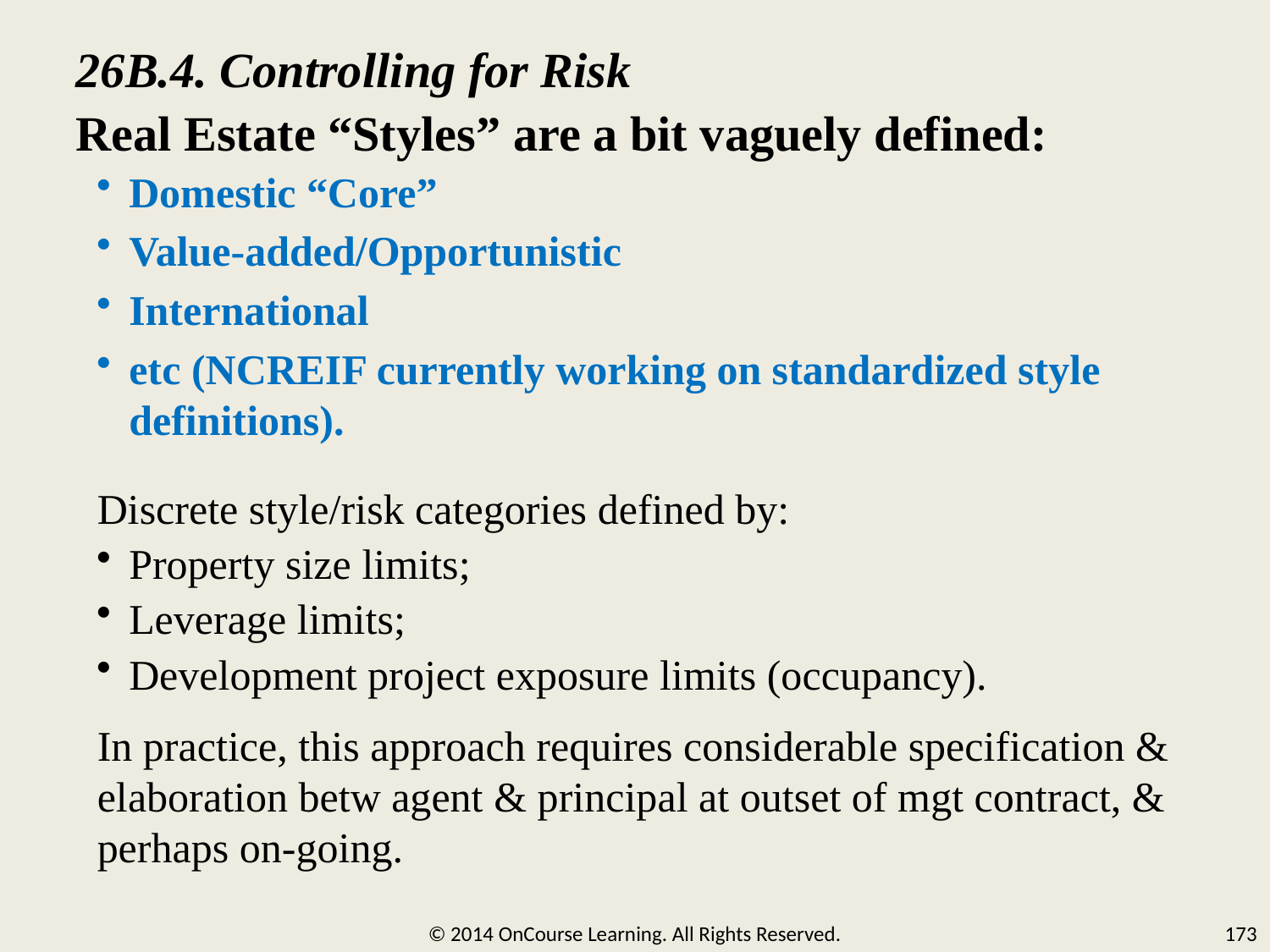

26B.4. Controlling for Risk
Real Estate “Styles” are a bit vaguely defined:
Domestic “Core”
Value-added/Opportunistic
International
etc (NCREIF currently working on standardized style definitions).
Discrete style/risk categories defined by:
Property size limits;
Leverage limits;
Development project exposure limits (occupancy).
In practice, this approach requires considerable specification & elaboration betw agent & principal at outset of mgt contract, & perhaps on-going.
© 2014 OnCourse Learning. All Rights Reserved.
173